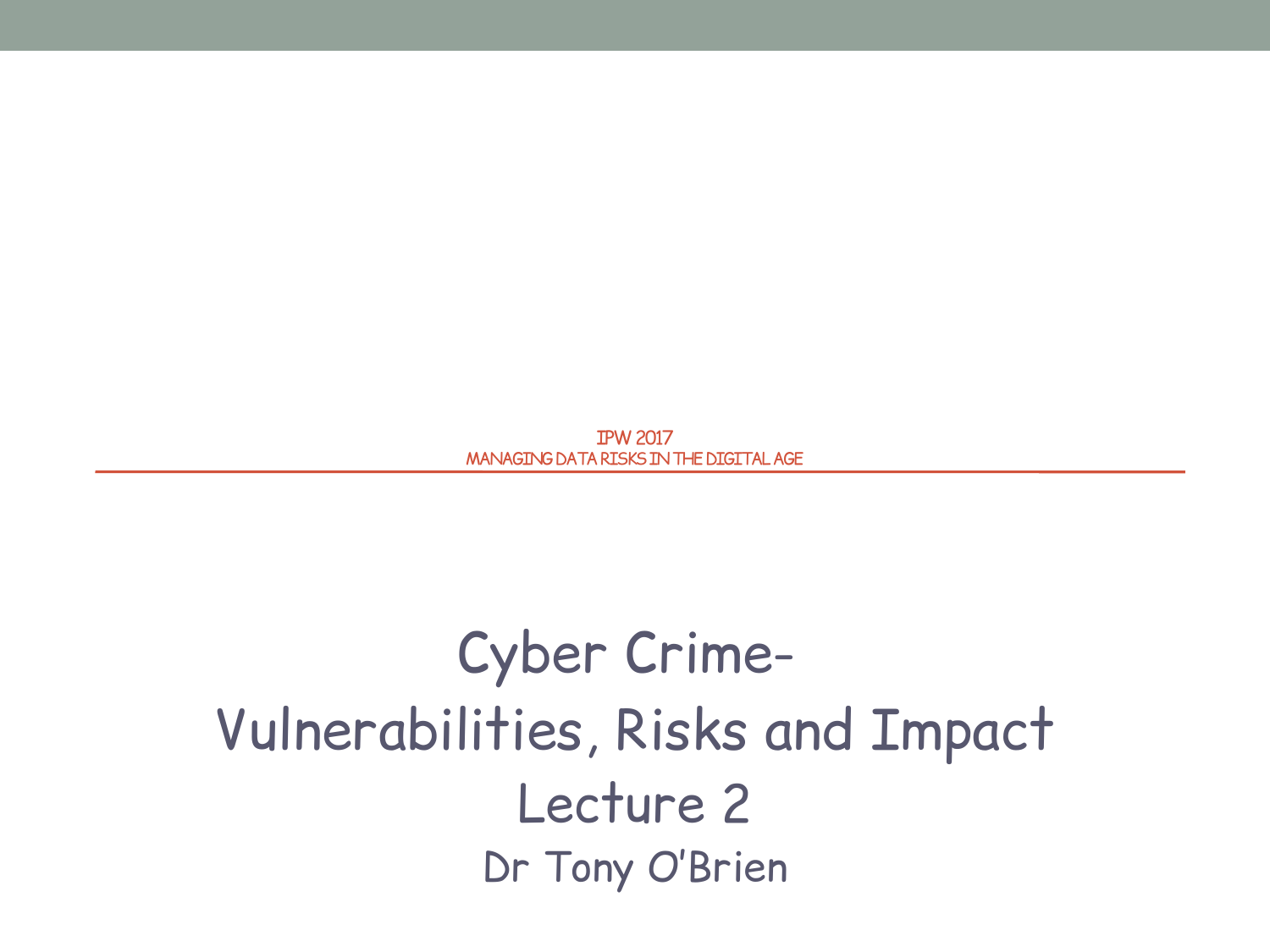

# IPW 2017 Managing Data Risks in the Digital Age

Cyber Crime-
Vulnerabilities, Risks and Impact
Lecture 2
Dr Tony O’Brien